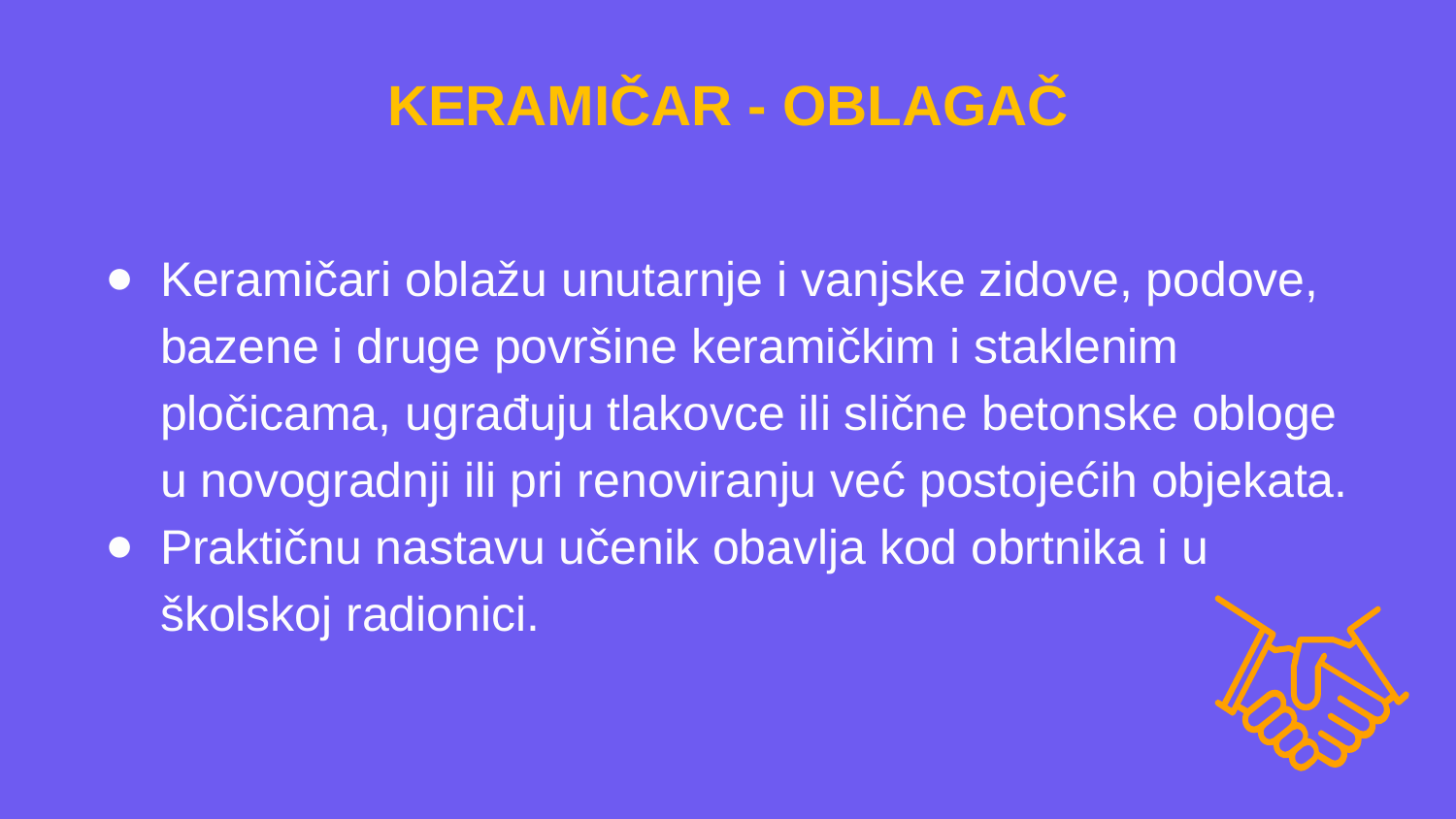

# KERAMIČAR - OBLAGAČ
Keramičari oblažu unutarnje i vanjske zidove, podove, bazene i druge površine keramičkim i staklenim pločicama, ugrađuju tlakovce ili slične betonske obloge u novogradnji ili pri renoviranju već postojećih objekata.
Praktičnu nastavu učenik obavlja kod obrtnika i u školskoj radionici.